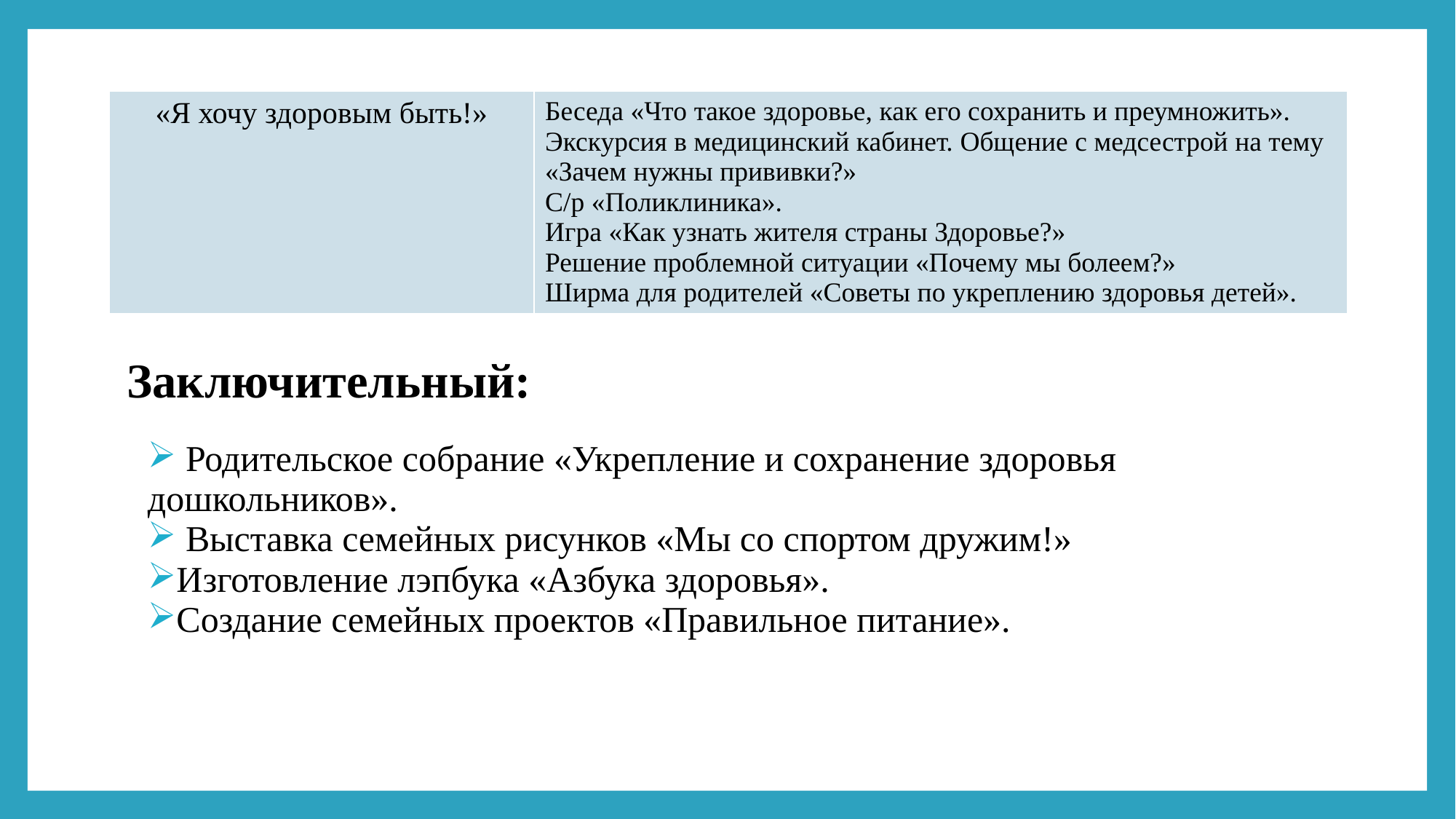

| «Я хочу здоровым быть!» | Беседа «Что такое здоровье, как его сохранить и преумножить». Экскурсия в медицинский кабинет. Общение с медсестрой на тему «Зачем нужны прививки?» С/р «Поликлиника». Игра «Как узнать жителя страны Здоровье?» Решение проблемной ситуации «Почему мы болеем?» Ширма для родителей «Советы по укреплению здоровья детей». |
| --- | --- |
Заключительный:
| Родительское собрание «Укрепление и сохранение здоровья дошкольников». Выставка семейных рисунков «Мы со спортом дружим!» Изготовление лэпбука «Азбука здоровья». Создание семейных проектов «Правильное питание». |
| --- |